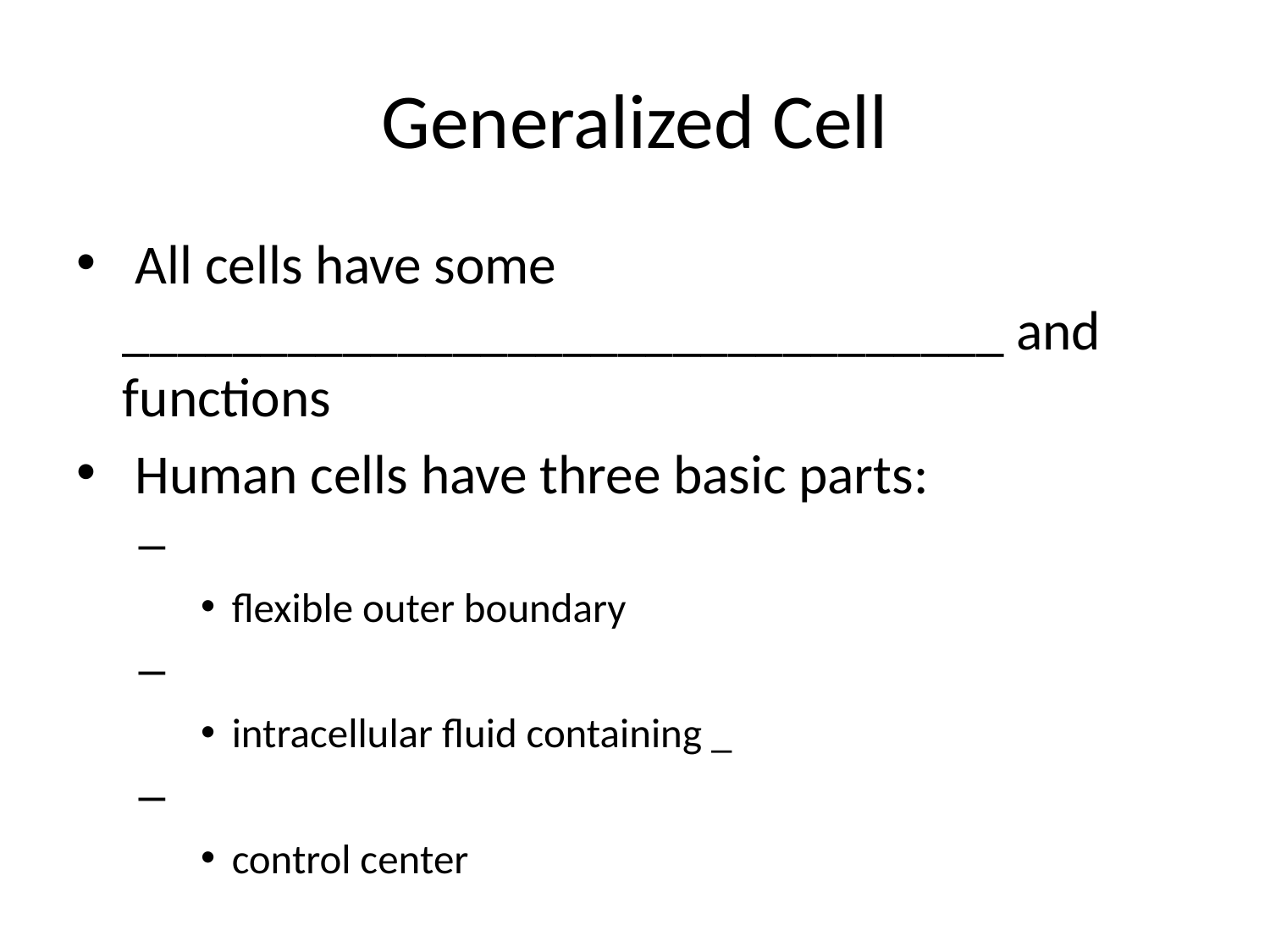

# Generalized Cell
 All cells have some ________________________________ and functions
 Human cells have three basic parts:

flexible outer boundary

intracellular fluid containing _

control center